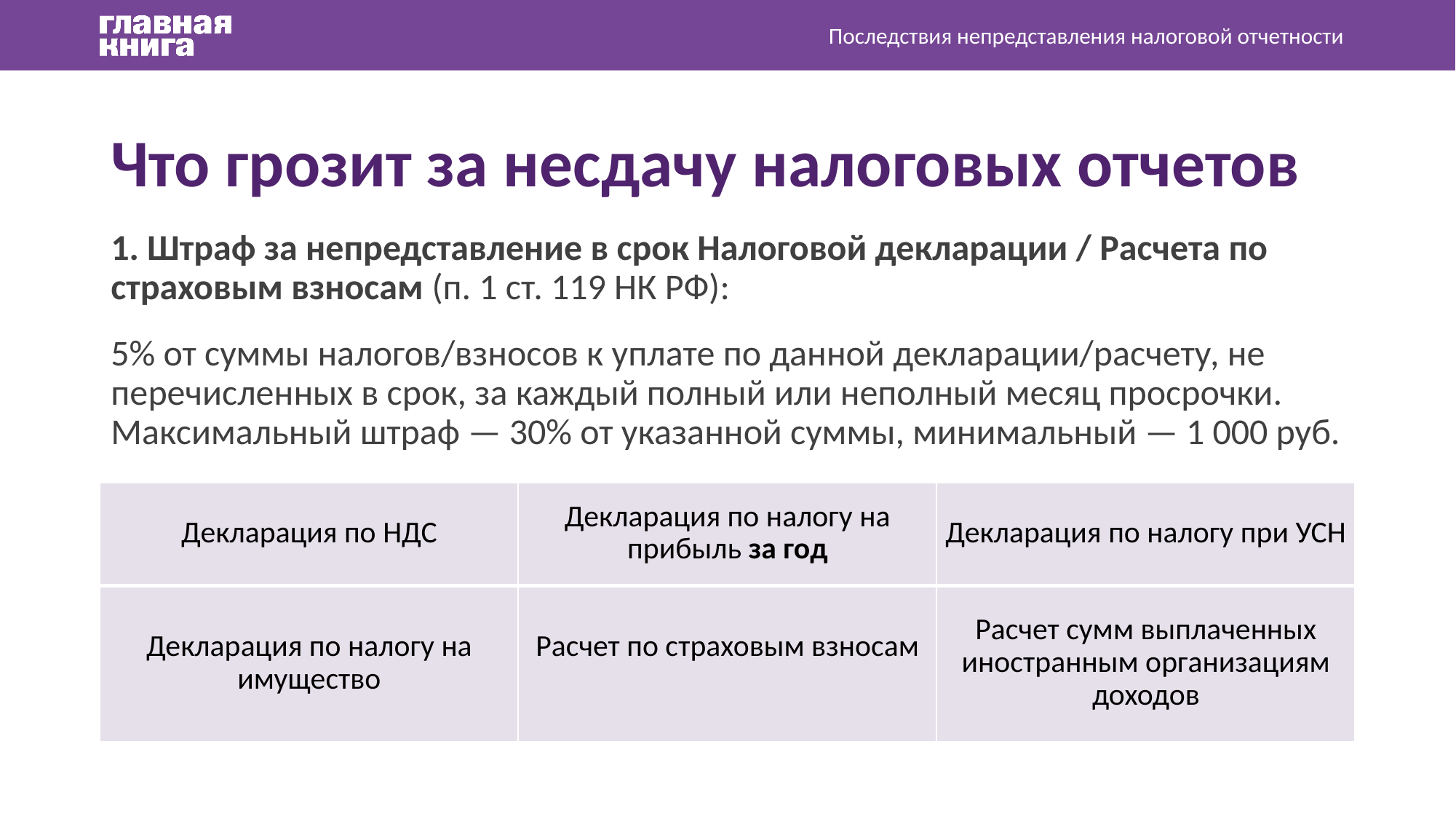

Последствия непредставления налоговой отчетности
Что грозит за несдачу налоговых отчетов
1. Штраф за непредставление в срок Налоговой декларации / Расчета по страховым взносам (п. 1 ст. 119 НК РФ):
5% от суммы налогов/взносов к уплате по данной декларации/расчету, не перечисленных в срок, за каждый полный или неполный месяц просрочки. Максимальный штраф — 30% от указанной суммы, минимальный — 1 000 руб.

| Декларация по НДС | Декларация по налогу на прибыль за год | Декларация по налогу при УСН |
| --- | --- | --- |
| Декларация по налогу на имущество | Расчет по страховым взносам | Расчет сумм выплаченных иностранным организациям доходов |